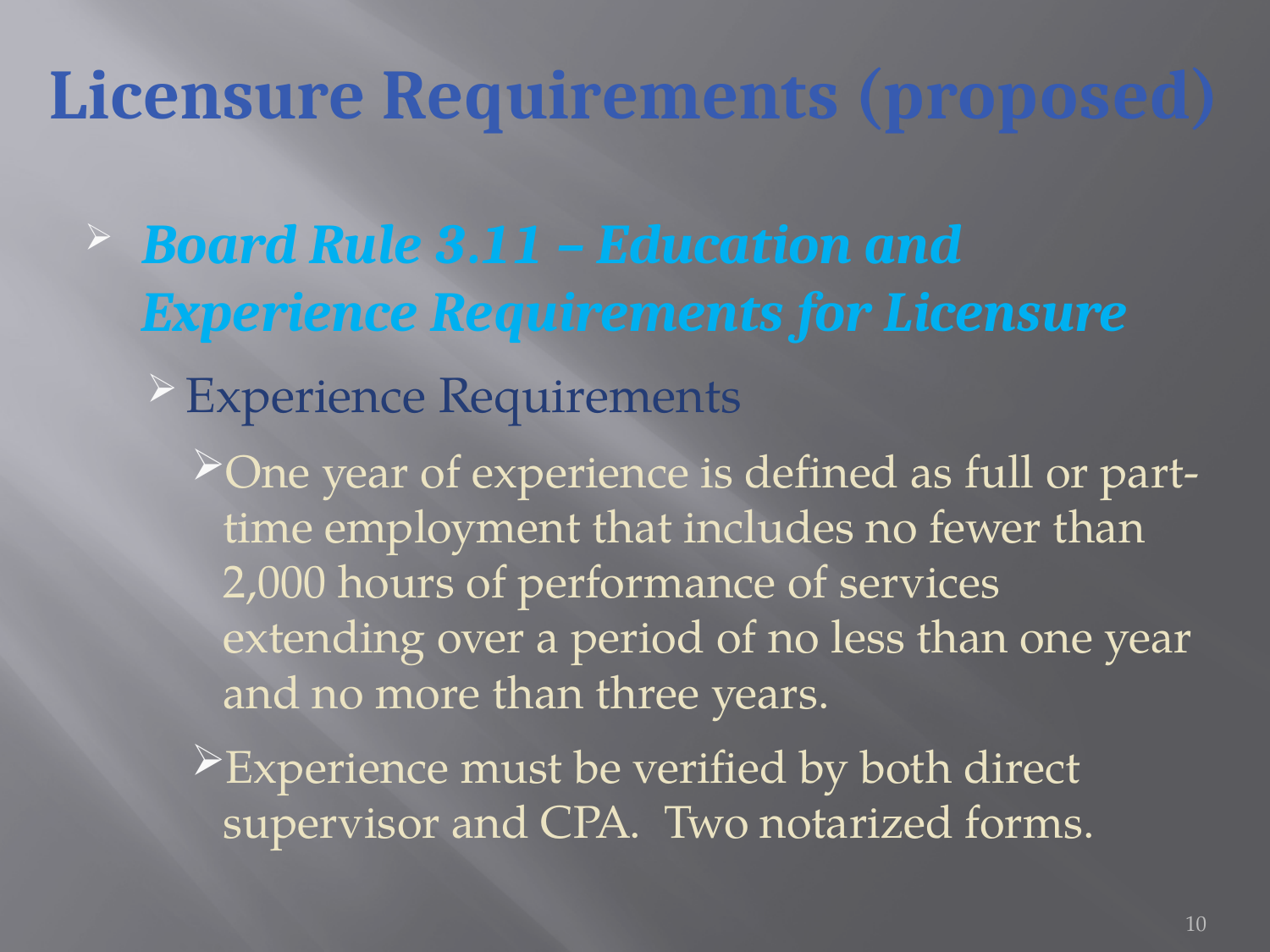

Licensure Requirements (proposed)
Board Rule 3.11 – Education and Experience Requirements for Licensure
Experience Requirements
One year of experience is defined as full or part-time employment that includes no fewer than 2,000 hours of performance of services extending over a period of no less than one year and no more than three years.
Experience must be verified by both direct supervisor and CPA.  Two notarized forms.
10